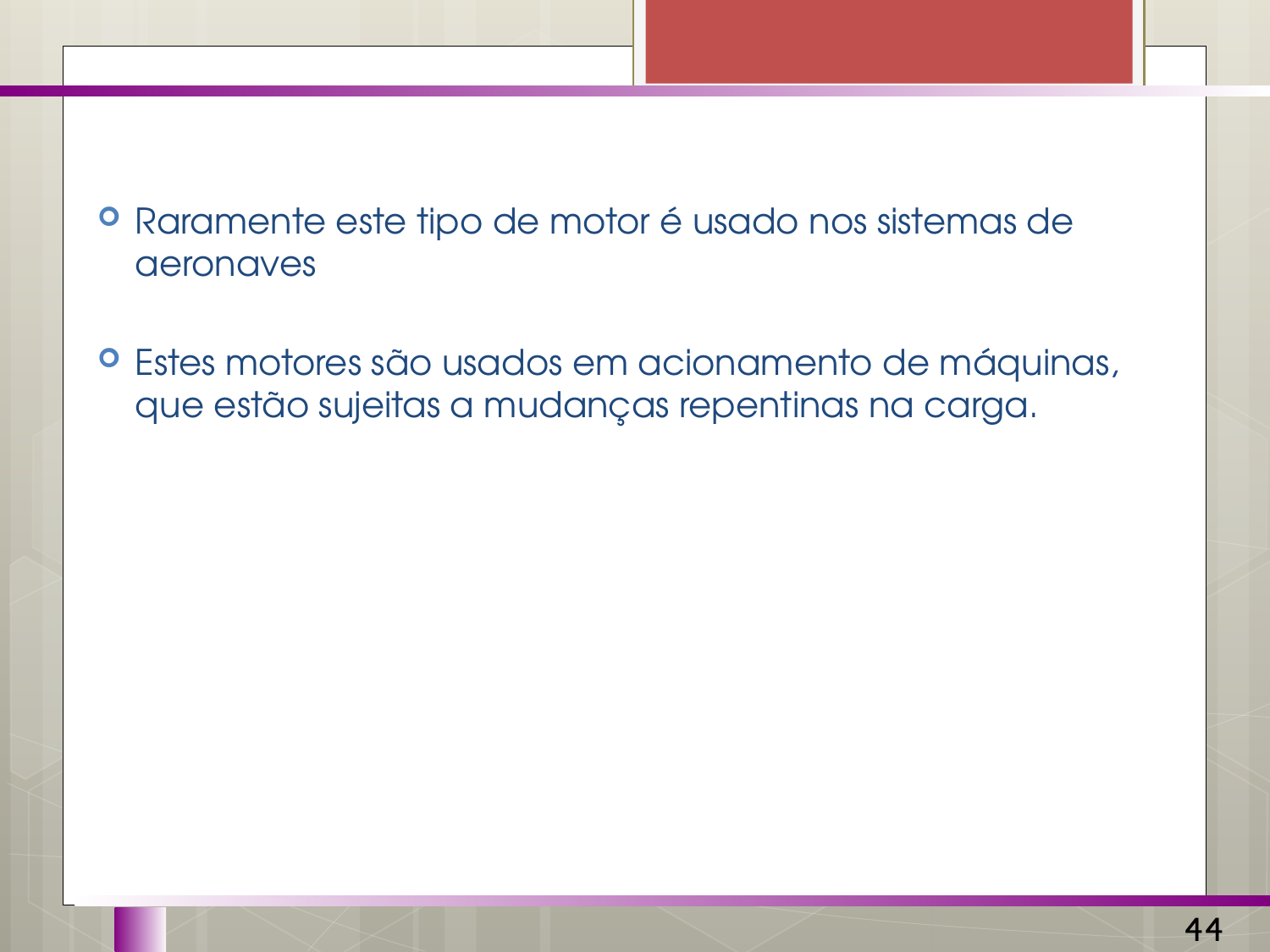

Raramente este tipo de motor é usado nos sistemas de aeronaves

Estes motores são usados em acionamento de máquinas, que estão sujeitas a mudanças repentinas na carga.